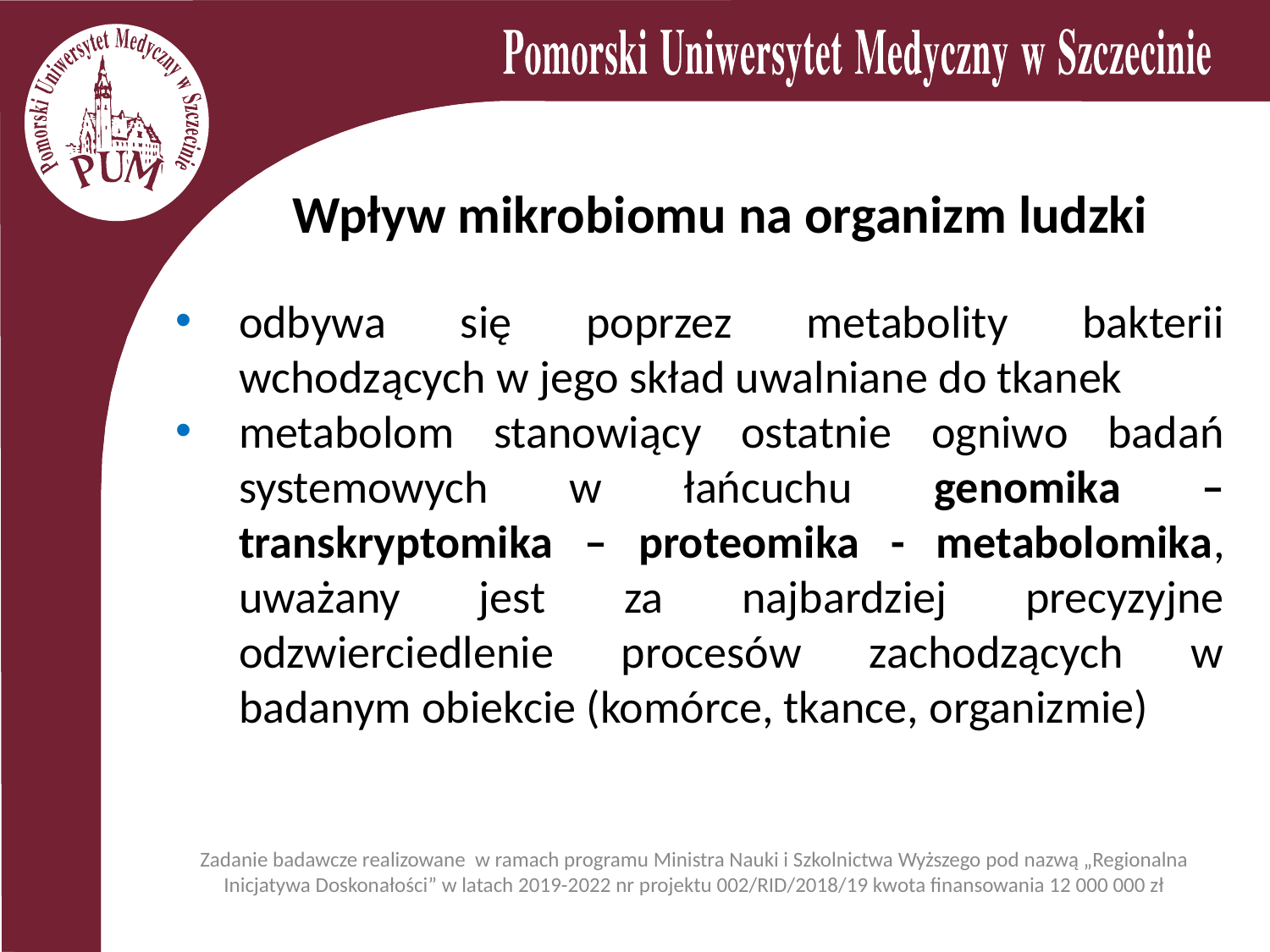

Wpływ mikrobiomu na organizm ludzki
odbywa się poprzez metabolity bakterii wchodzących w jego skład uwalniane do tkanek
metabolom stanowiący ostatnie ogniwo badań systemowych w łańcuchu genomika – transkryptomika – proteomika - metabolomika, uważany jest za najbardziej precyzyjne odzwierciedlenie procesów zachodzących w badanym obiekcie (komórce, tkance, organizmie)
Zadanie badawcze realizowane  w ramach programu Ministra Nauki i Szkolnictwa Wyższego pod nazwą „Regionalna Inicjatywa Doskonałości” w latach 2019-2022 nr projektu 002/RID/2018/19 kwota finansowania 12 000 000 zł